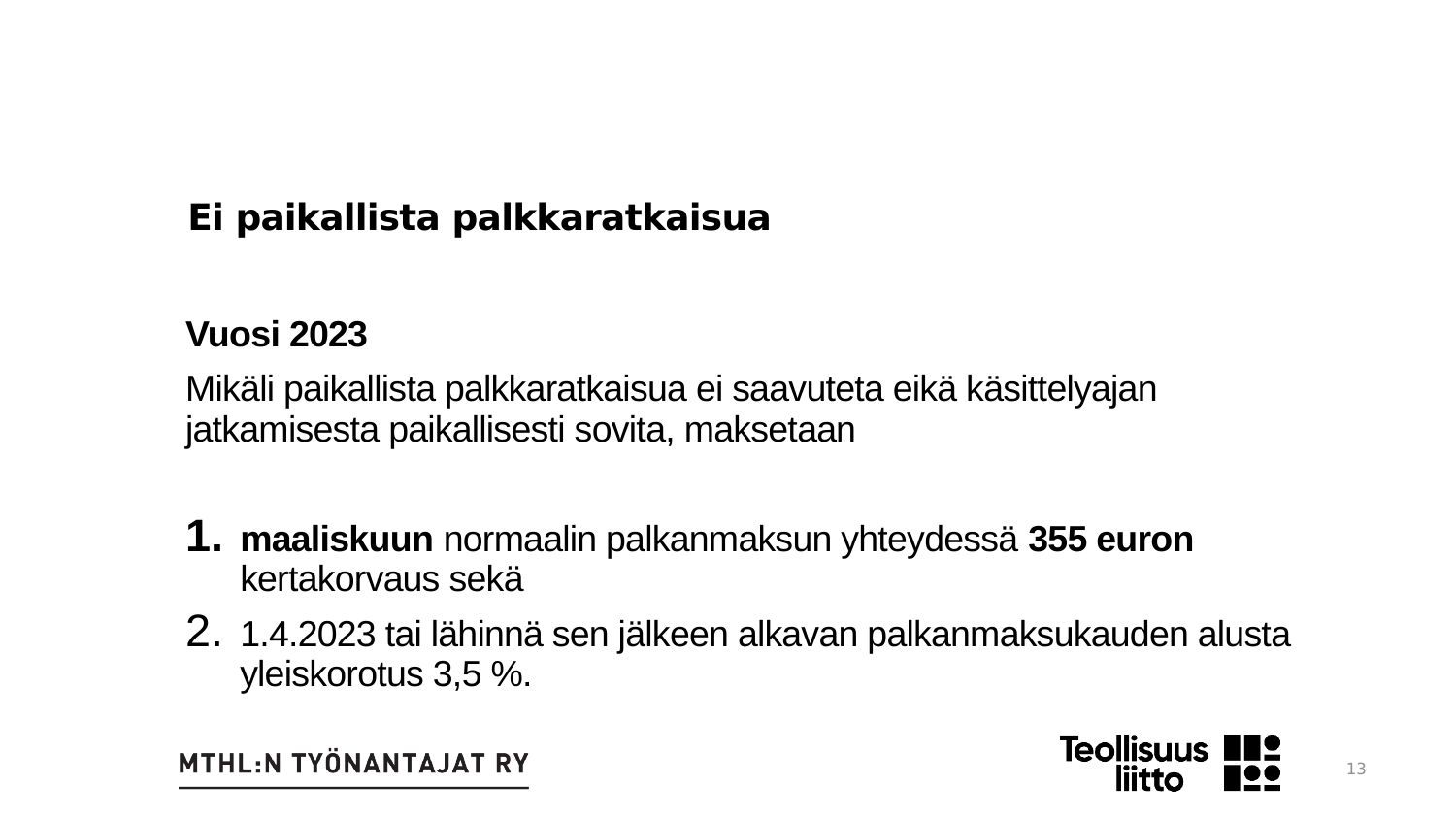

Ei paikallista palkkaratkaisua

Vuosi 2023
Mikäli paikallista palkkaratkaisua ei saavuteta eikä käsittelyajan jatkamisesta paikallisesti sovita, maksetaan

maaliskuun normaalin palkanmaksun yhteydessä 355 euron kertakorvaus sekä
1.4.2023 tai lähinnä sen jälkeen alkavan palkanmaksukauden alusta yleiskorotus 3,5 %.

13